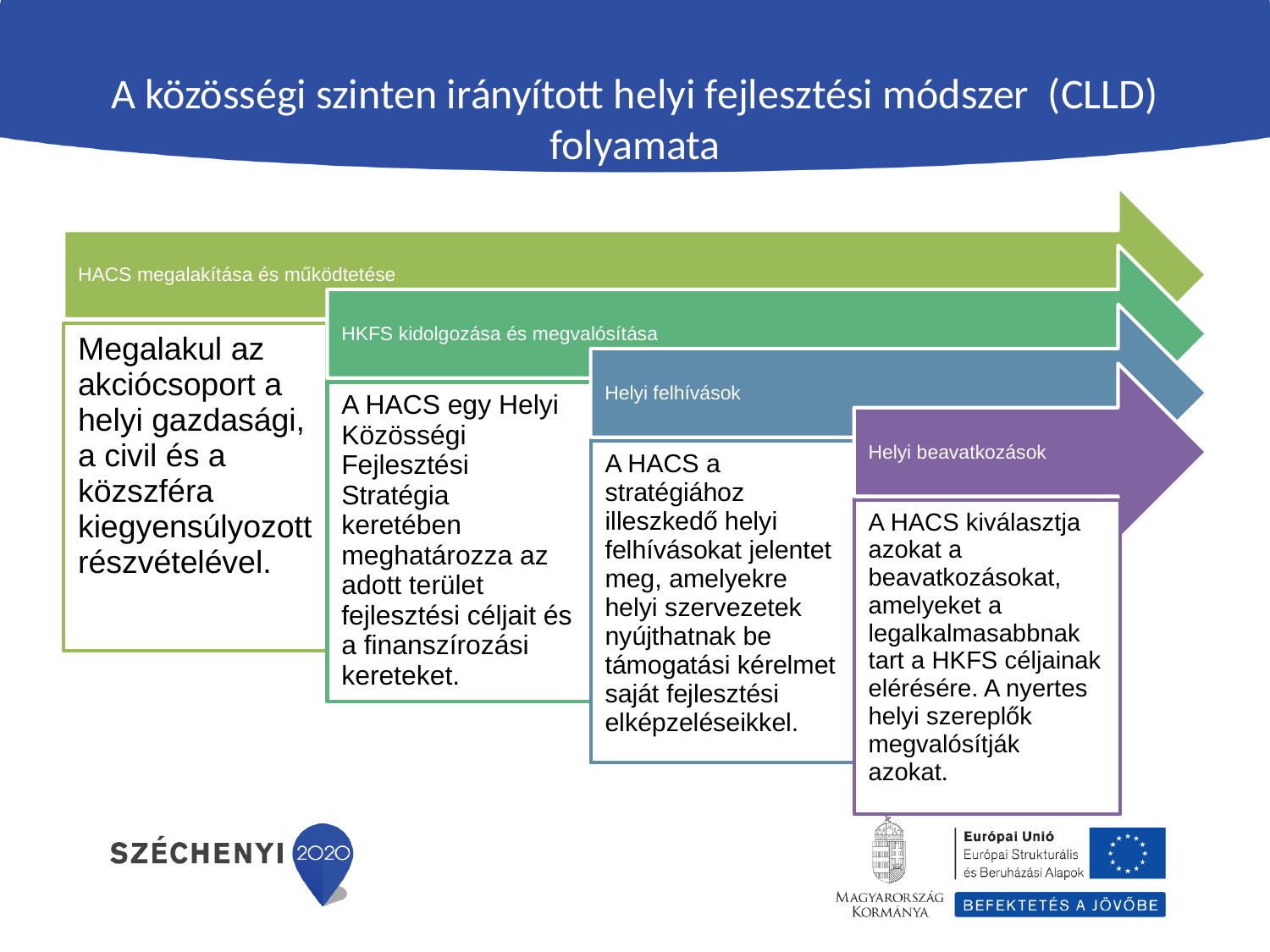

# A közösségi szinten irányított helyi fejlesztési módszer  (CLLD) folyamata
HACS megalakítása és működtetése
Megalakul az akciócsoport a helyi gazdasági, a civil és a közszféra kiegyensúlyozott részvételével.
HKFS kidolgozása és megvalósítása
A HACS egy Helyi Közösségi Fejlesztési Stratégia keretében meghatározza az adott terület fejlesztési céljait és a finanszírozási kereteket.
Helyi felhívások
A HACS a stratégiához illeszkedő helyi felhívásokat jelentet meg, amelyekre helyi szervezetek nyújthatnak be támogatási kérelmet saját fejlesztési elképzeléseikkel.
Helyi beavatkozások
A HACS kiválasztja azokat a beavatkozásokat, amelyeket a legalkalmasabbnak tart a HKFS céljainak elérésére. A nyertes helyi szereplők megvalósítják  azokat.